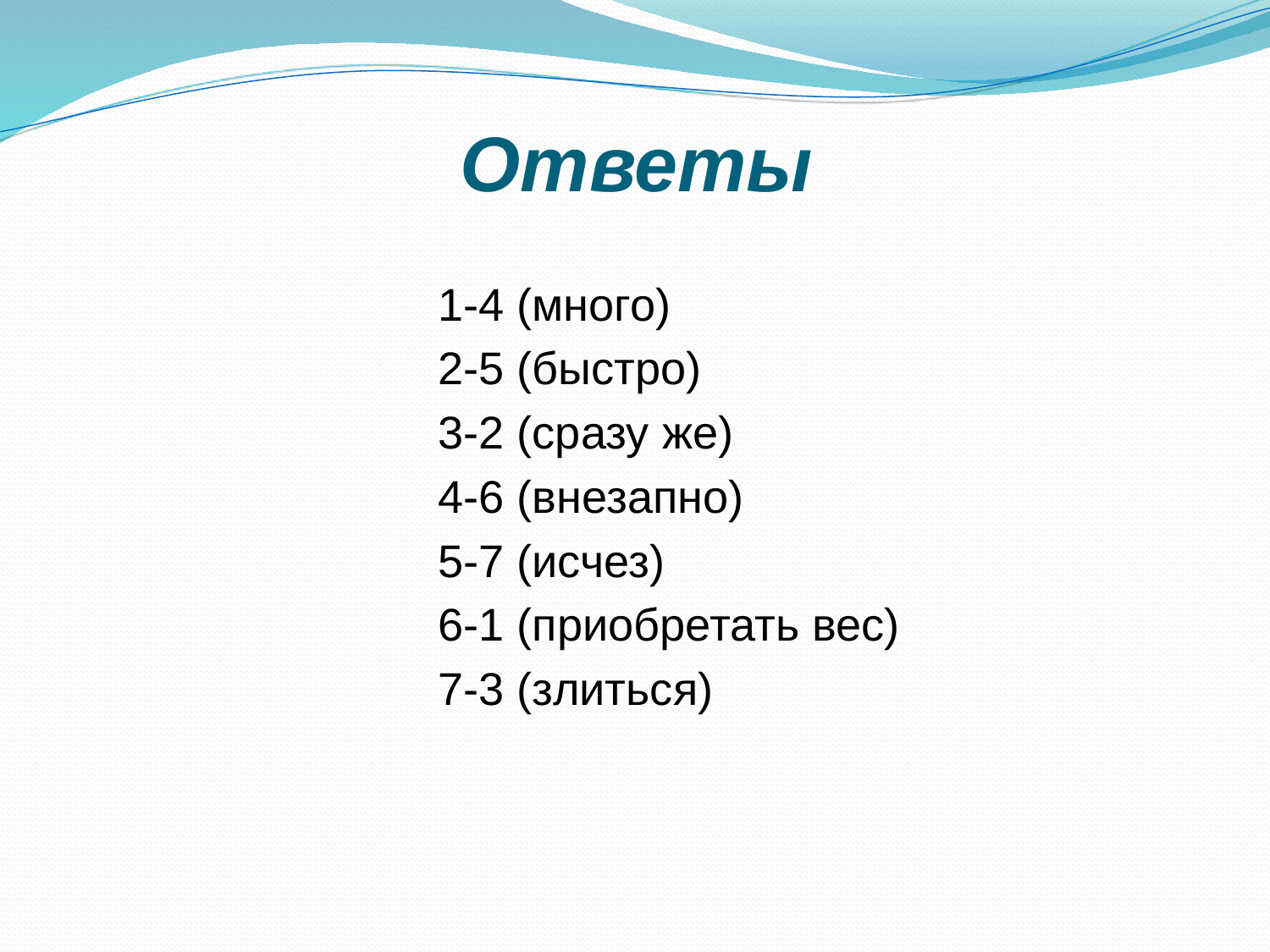

# Ответы
1-4 (много)
2-5 (быстро)
3-2 (сразу же)
4-6 (внезапно)
5-7 (исчез)
6-1 (приобретать вес)
7-3 (злиться)